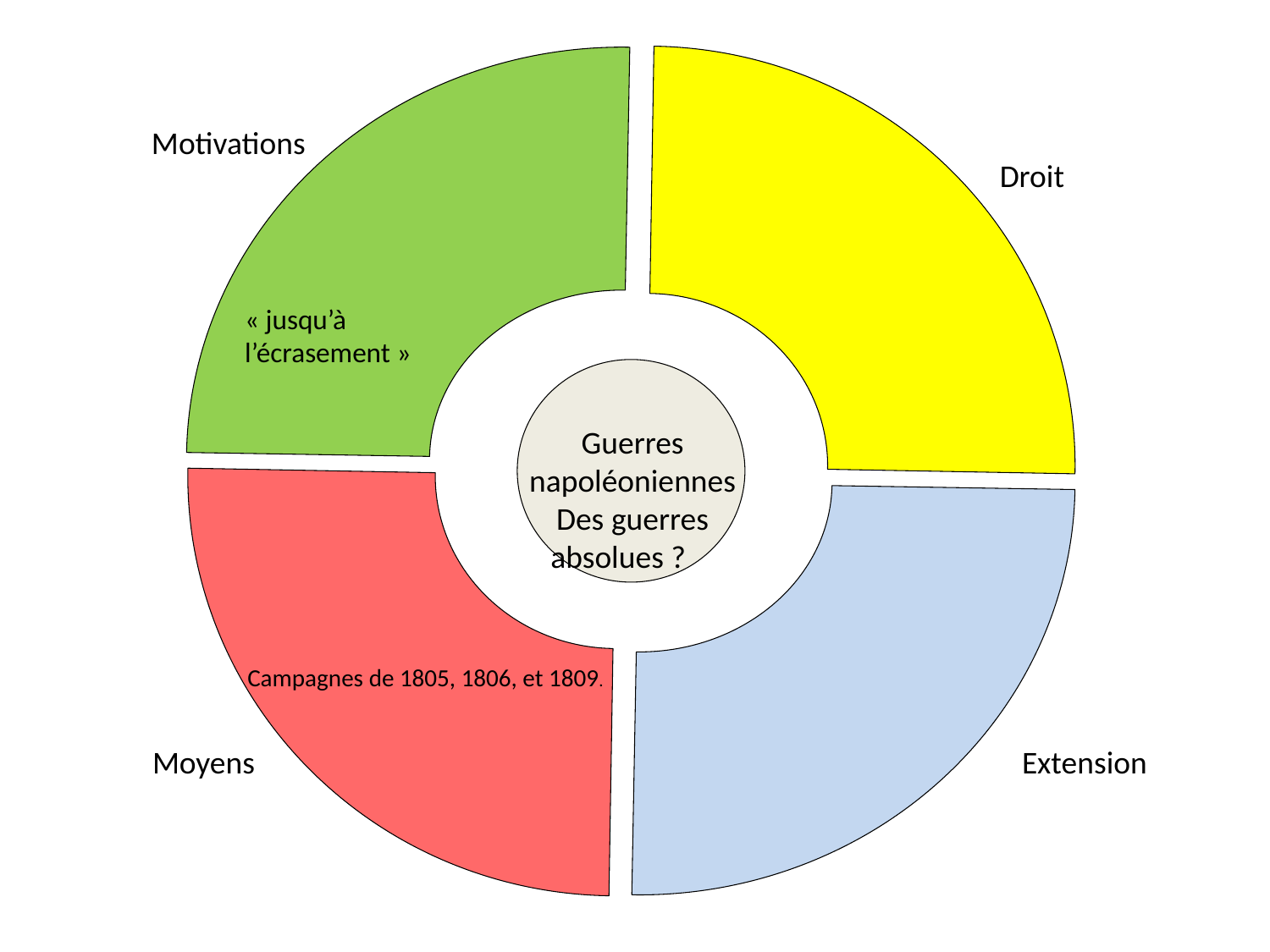

Motivations
Droit
« jusqu’à l’écrasement »

Guerres napoléoniennes
Des guerres absolues ?
Campagnes de 1805, 1806, et 1809.
Moyens
Extension